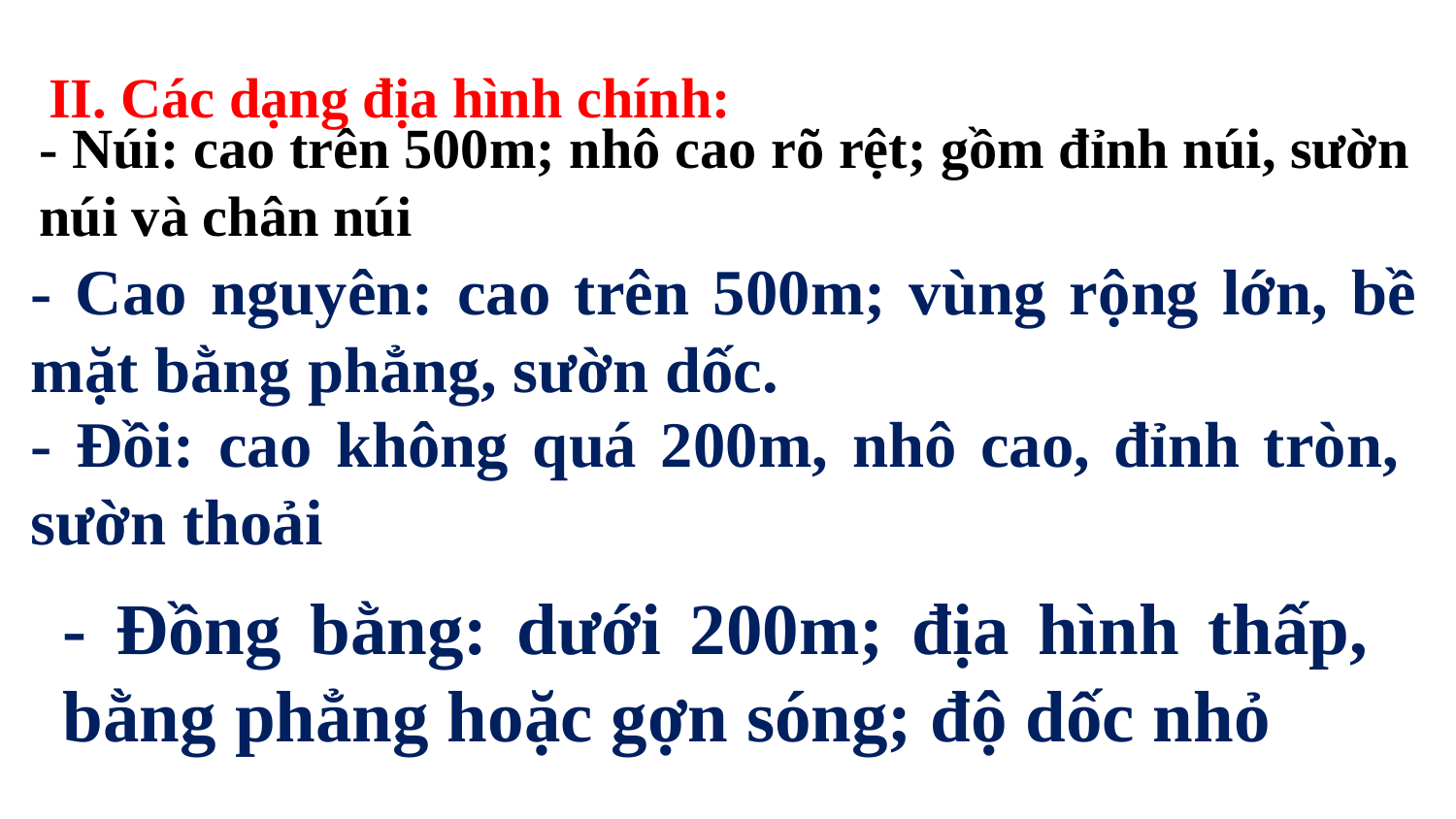

II. Các dạng địa hình chính:
- Núi: cao trên 500m; nhô cao rõ rệt; gồm đỉnh núi, sườn núi và chân núi
- Cao nguyên: cao trên 500m; vùng rộng lớn, bề mặt bằng phẳng, sườn dốc.
- Đồi: cao không quá 200m, nhô cao, đỉnh tròn, sườn thoải
- Đồng bằng: dưới 200m; địa hình thấp, bằng phẳng hoặc gợn sóng; độ dốc nhỏ